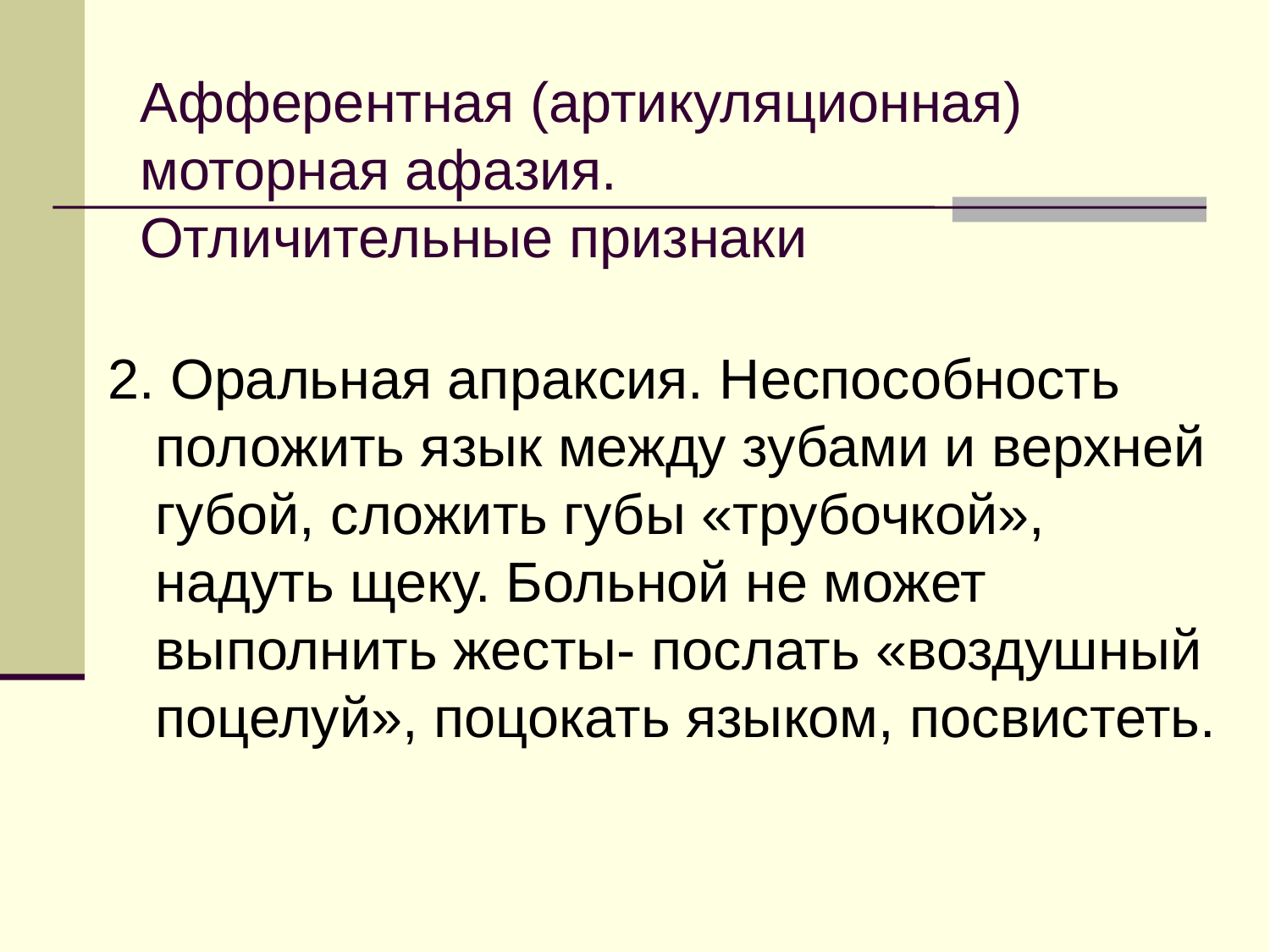

# Афферентная (артикуляционная) моторная афазия. Отличительные признаки
2. Оральная апраксия. Неспособность положить язык между зубами и верхней губой, сложить губы «трубочкой», надуть щеку. Больной не может выполнить жесты- послать «воздушный поцелуй», поцокать языком, посвистеть.